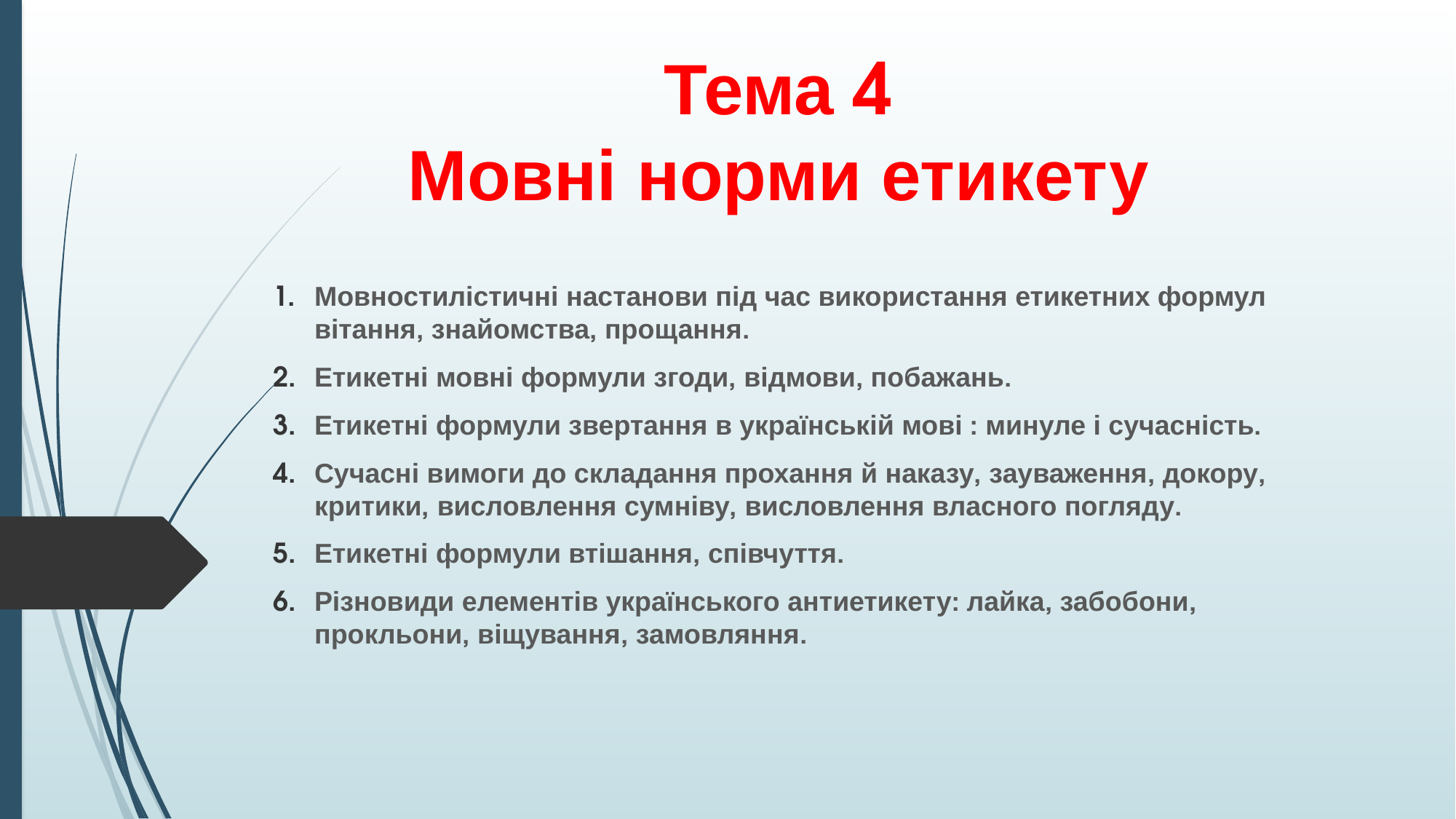

# Тема 4 Мовні норми етикету

Мовностилістичні настанови під час використання етикетних формул вітання, знайомства, прощання.
Етикетні мовні формули згоди, відмови, побажань.
Етикетні формули звертання в українській мові : минуле і сучасність.
Сучасні вимоги до складання прохання й наказу, зауваження, докору, критики, висловлення сумніву, висловлення власного погляду.
Етикетні формули втішання, співчуття.
Різновиди елементів українського антиетикету: лайка, забобони, прокльони, віщування, замовляння.